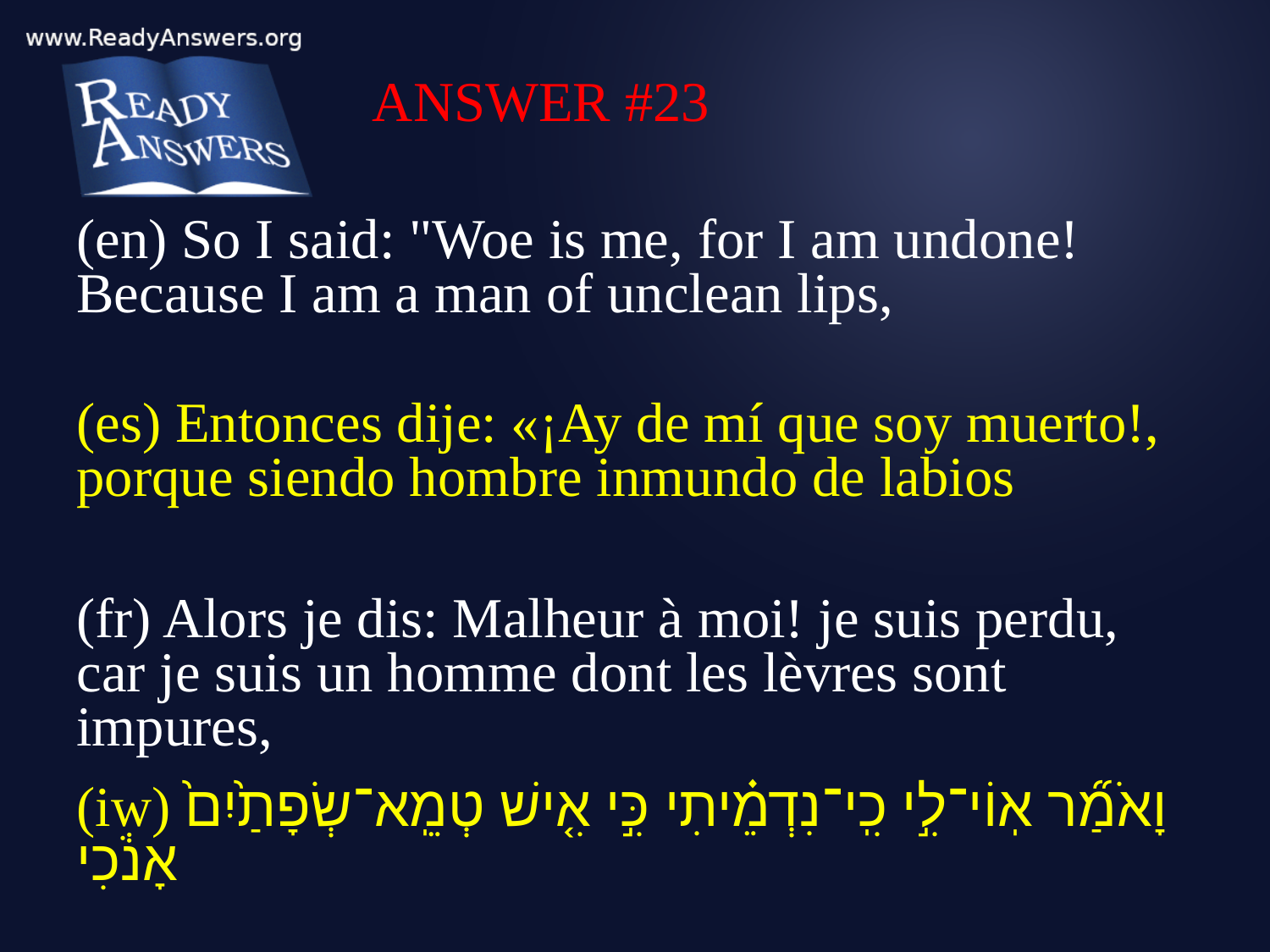

ANSWER #23
(en) So I said: "Woe is me, for I am undone! Because I am a man of unclean lips,
(es) Entonces dije: «¡Ay de mí que soy muerto!, porque siendo hombre inmundo de labios
(fr) Alors je dis: Malheur à moi! je suis perdu, car je suis un homme dont les lèvres sont impures,
(iw) וָאֹמַ֞ר אֽוֹי־לִ֣י כִֽי־נִדְמֵ֗יתִי כִּ֣י אִ֤ישׁ טְמֵֽא־שְׂפָתַ֙יִם֙ אָנֹ֔כִי